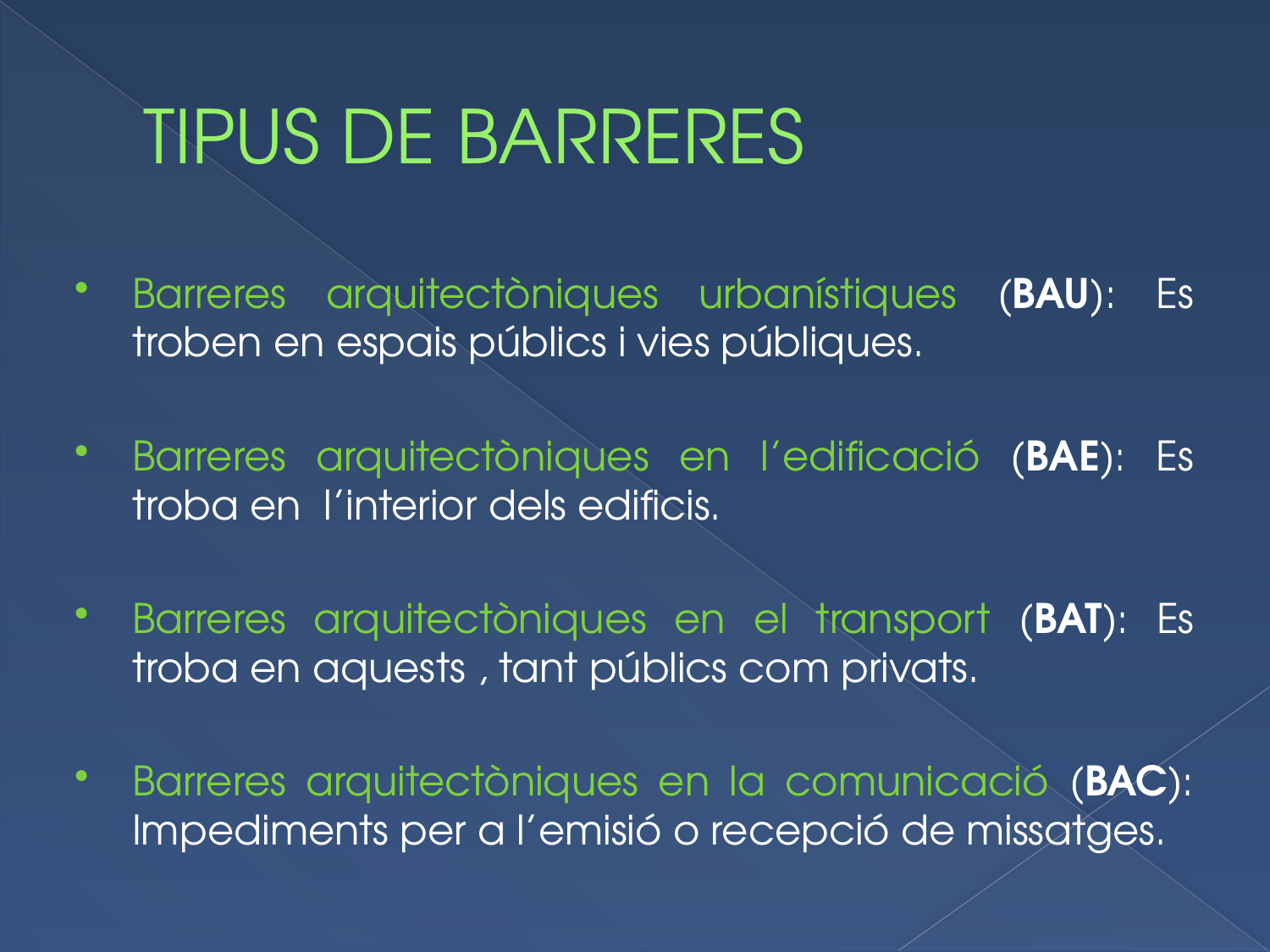

# TIPUS DE BARRERES
Barreres arquitectòniques urbanístiques (BAU): Es troben en espais públics i vies públiques.

Barreres arquitectòniques en l’edificació (BAE): Es troba en  l’interior dels edificis.

Barreres arquitectòniques en el transport (BAT): Es troba en aquests , tant públics com privats.

Barreres arquitectòniques en la comunicació (BAC): Impediments per a l’emisió o recepció de missatges.